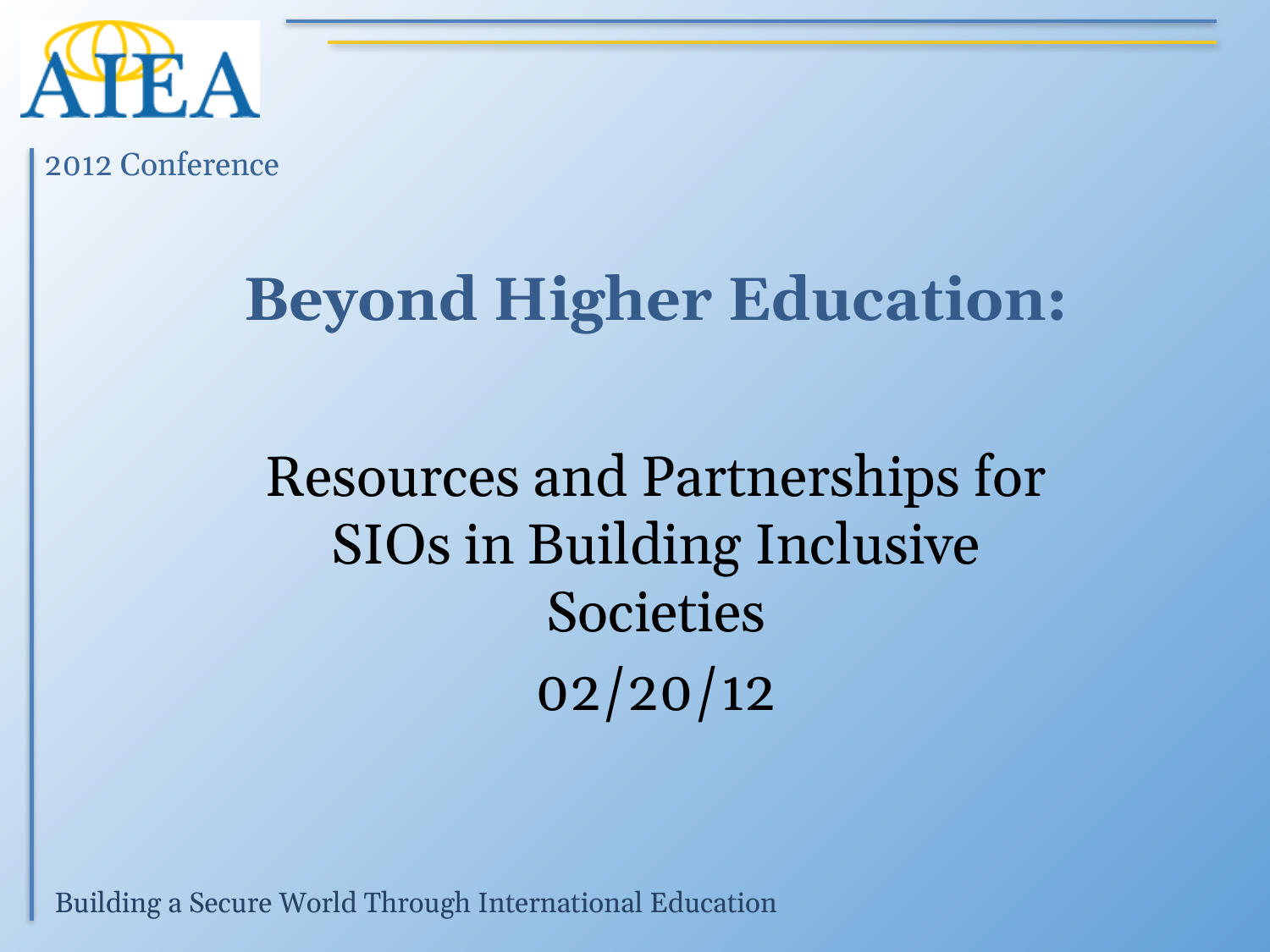

# Beyond Higher Education:
Resources and Partnerships for SIOs in Building Inclusive Societies
02/20/12